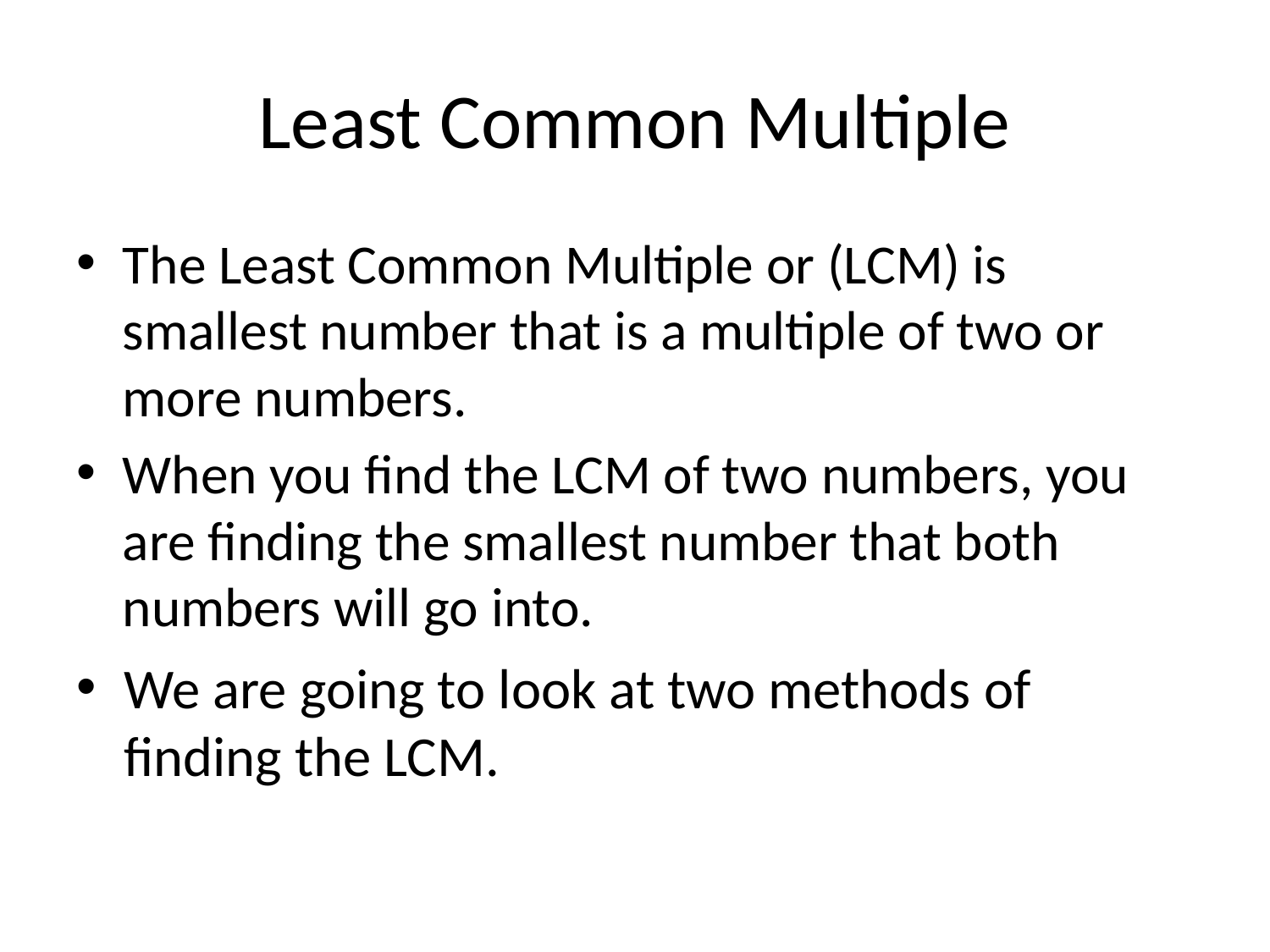

# Least Common Multiple
The Least Common Multiple or (LCM) is smallest number that is a multiple of two or more numbers.
When you find the LCM of two numbers, you are finding the smallest number that both numbers will go into.
We are going to look at two methods of finding the LCM.